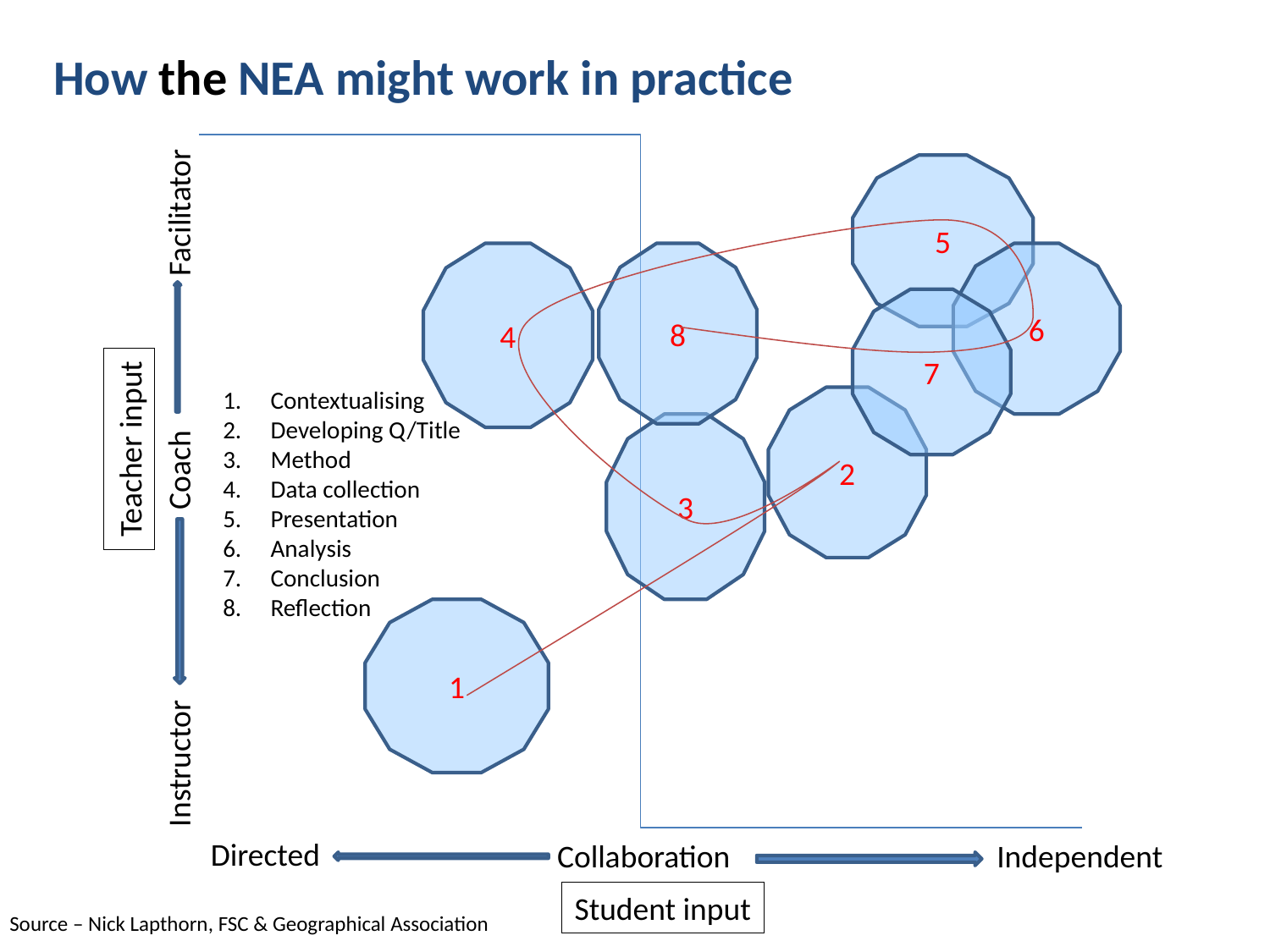

How the NEA might work in practice
5
Facilitator

4
8
6
7

Contextualising
Developing Q/Title
Method
Data collection
Presentation
Analysis
Conclusion
Reflection
2
3
Teacher input
Coach

1
Instructor
Directed
Collaboration
Independent

Student input
Source – Nick Lapthorn, FSC & Geographical Association